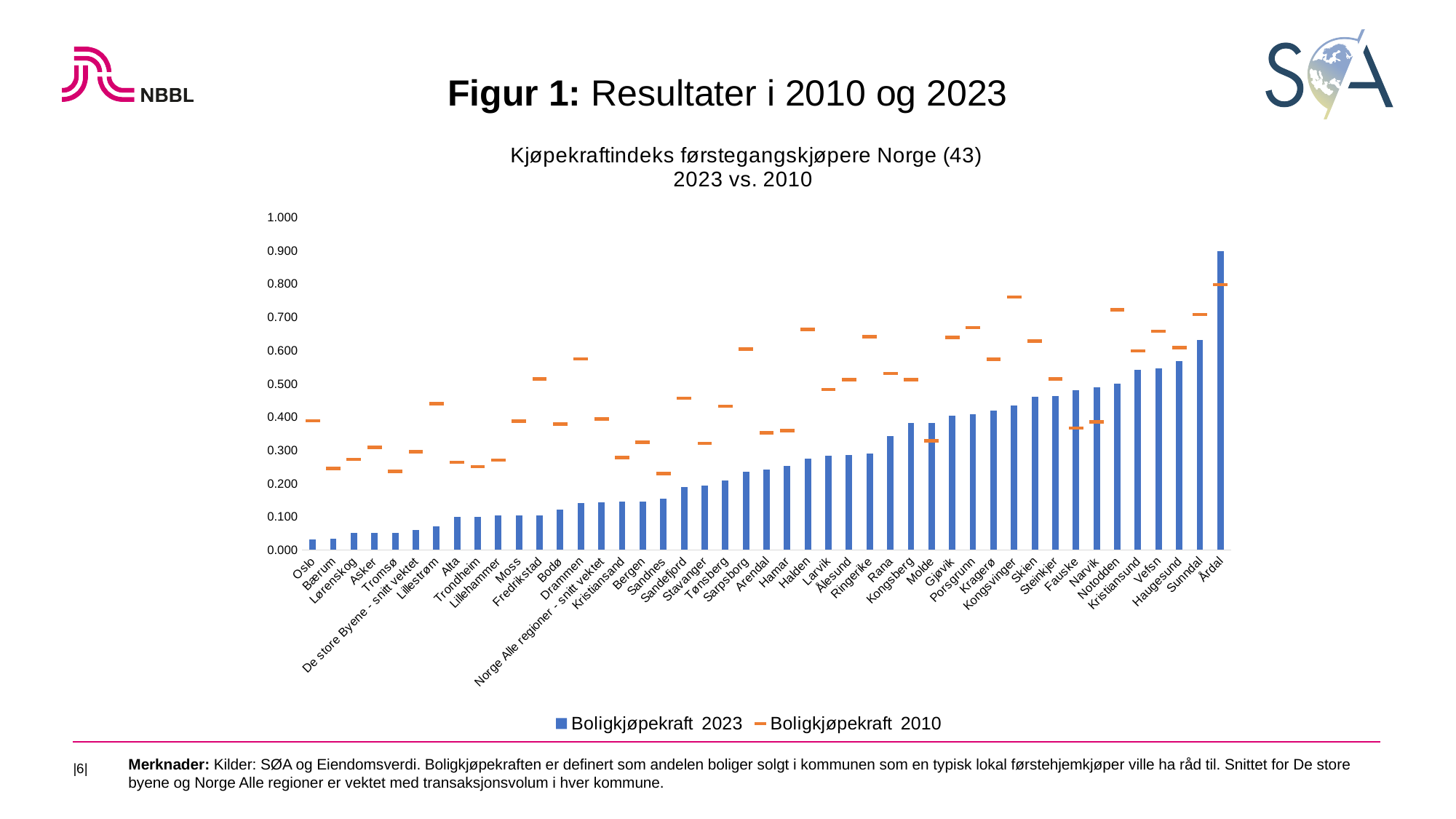

Figur 1: Resultater i 2010 og 2023

### Chart: Kjøpekraftindeks førstegangskjøpere Norge (43)
2023 vs. 2010

| Category | Boligkjøpekraft  | Boligkjøpekraft  |
|---|---|---|
| Oslo | 0.0310114004811212 | 0.388 |
| Bærum | 0.0338664158043274 | 0.244 |
| Lørenskog | 0.0499219968798752 | 0.272 |
| Asker | 0.0503640776699029 | 0.308 |
| Tromsø | 0.0509915014164306 | 0.236 |
| De store Byene - snitt vektet | 0.059122322889447826 | 0.2947081603352606 |
| Lillestrøm | 0.0713995943204868 | 0.44 |
| Alta | 0.0980926430517711 | 0.263 |
| Trondheim | 0.0986782817662962 | 0.25 |
| Lillehammer | 0.102473498233216 | 0.27 |
| Moss | 0.103501945525292 | 0.387 |
| Fredrikstad | 0.103969754253308 | 0.514 |
| Bodø | 0.120550161812298 | 0.378 |
| Drammen | 0.141634980988593 | 0.574 |
| Norge Alle regioner - snitt vektet | 0.14249522441846285 | 0.3938254183627317 |
| Kristiansand | 0.145500725689405 | 0.278 |
| Bergen | 0.145950506186727 | 0.324 |
| Sandnes | 0.153928380545163 | 0.23 |
| Sandefjord | 0.189853958493467 | 0.456 |
| Stavanger | 0.192307692307692 | 0.32 |
| Tønsberg | 0.209336250911743 | 0.432 |
| Sarpsborg | 0.23513986013986 | 0.603 |
| Arendal | 0.240850059031877 | 0.351 |
| Hamar | 0.252263906856404 | 0.358 |
| Halden | 0.275132275132275 | 0.663 |
| Larvik | 0.282705099778271 | 0.482 |
| Ålesund | 0.285828025477707 | 0.512 |
| Ringerike | 0.289473684210526 | 0.641 |
| Rana | 0.341101694915254 | 0.53 |
| Kongsberg | 0.380952380952381 | 0.512 |
| Molde | 0.382303839732888 | 0.327 |
| Gjøvik | 0.402750491159136 | 0.639 |
| Porsgrunn | 0.40834386852086 | 0.668 |
| Kragerø | 0.418181818181818 | 0.573 |
| Kongsvinger | 0.434679334916865 | 0.76 |
| Skien | 0.459485224022879 | 0.628 |
| Steinkjer | 0.462264150943396 | 0.514 |
| Fauske | 0.47972972972973 | 0.366 |
| Narvik | 0.48955223880597 | 0.385 |
| Notodden | 0.5 | 0.722 |
| Kristiansund | 0.541516245487365 | 0.598 |
| Vefsn | 0.54639175257732 | 0.657 |
| Haugesund | 0.568129330254042 | 0.607 |
| Sunndal | 0.630681818181818 | 0.707 |
| Årdal | 0.898148148148148 | 0.797 |
|6|
Merknader: Kilder: SØA og Eiendomsverdi. Boligkjøpekraften er definert som andelen boliger solgt i kommunen som en typisk lokal førstehjemkjøper ville ha råd til. Snittet for De store byene og Norge Alle regioner er vektet med transaksjonsvolum i hver kommune.